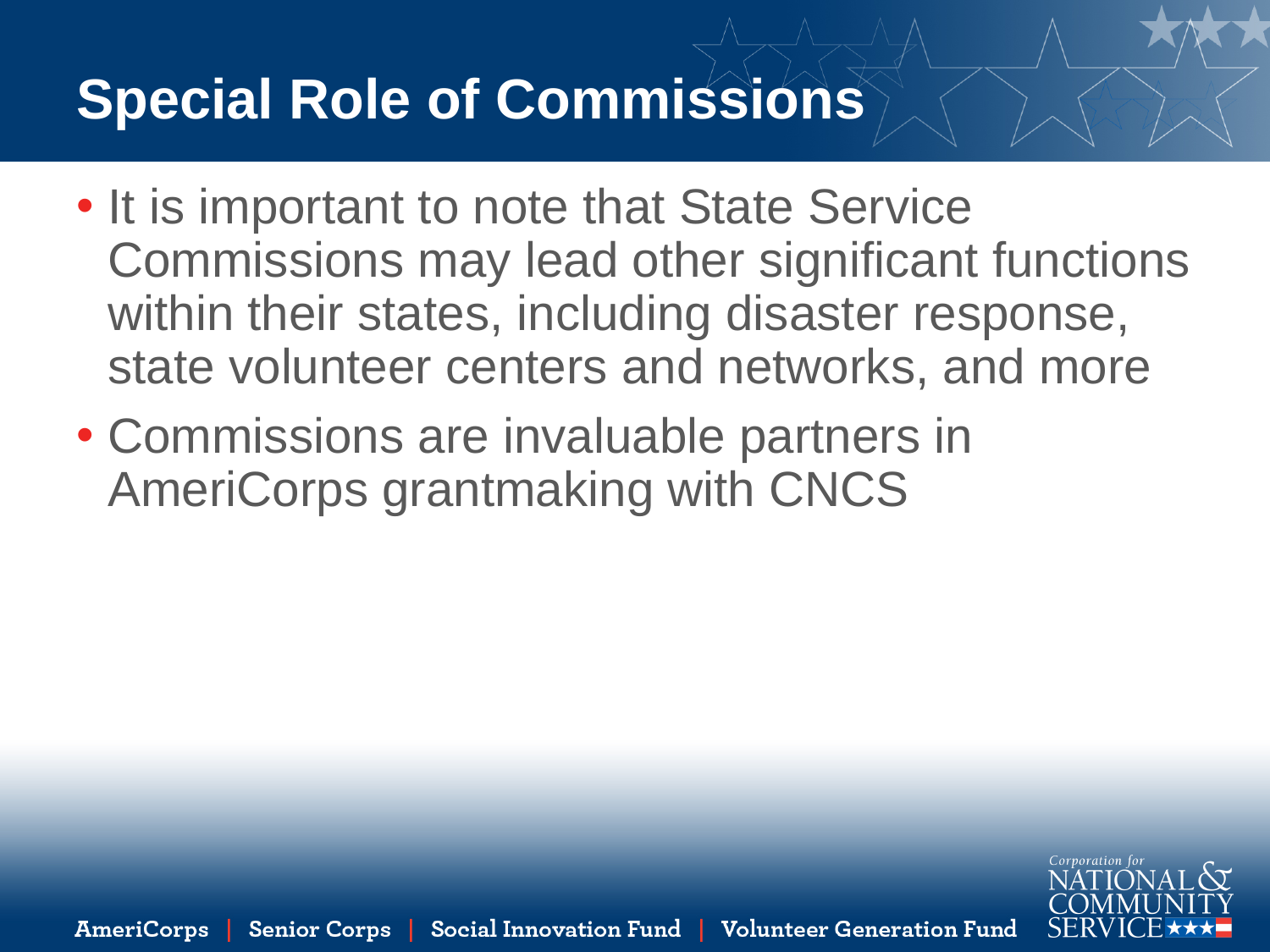

# Special Role of Commissions
It is important to note that State Service Commissions may lead other significant functions within their states, including disaster response, state volunteer centers and networks, and more
Commissions are invaluable partners in AmeriCorps grantmaking with CNCS